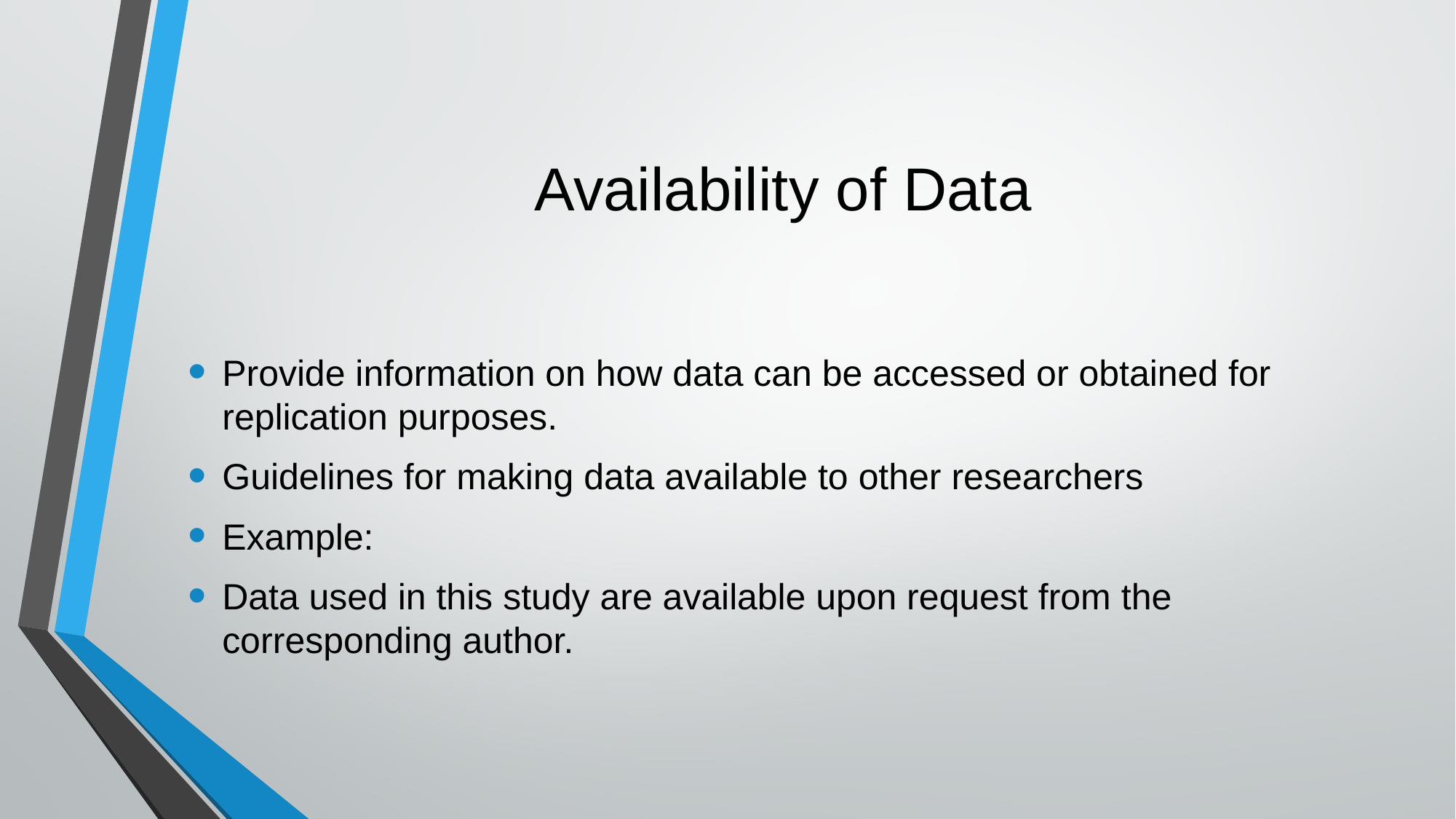

# Availability of Data
Provide information on how data can be accessed or obtained for replication purposes.
Guidelines for making data available to other researchers
Example:
Data used in this study are available upon request from the corresponding author.